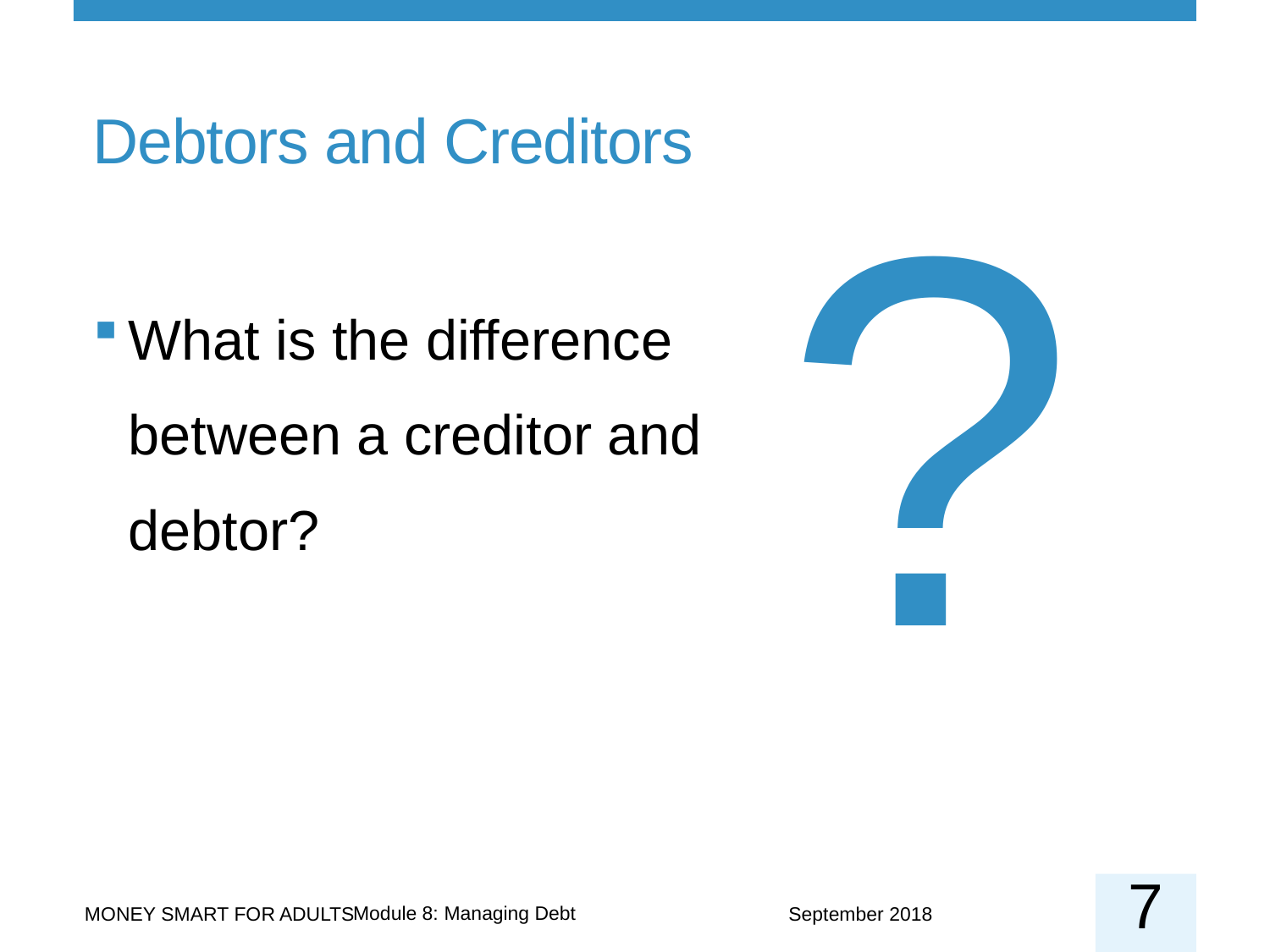

# Debtors and Creditors
?

What is the difference between a creditor and debtor?
7